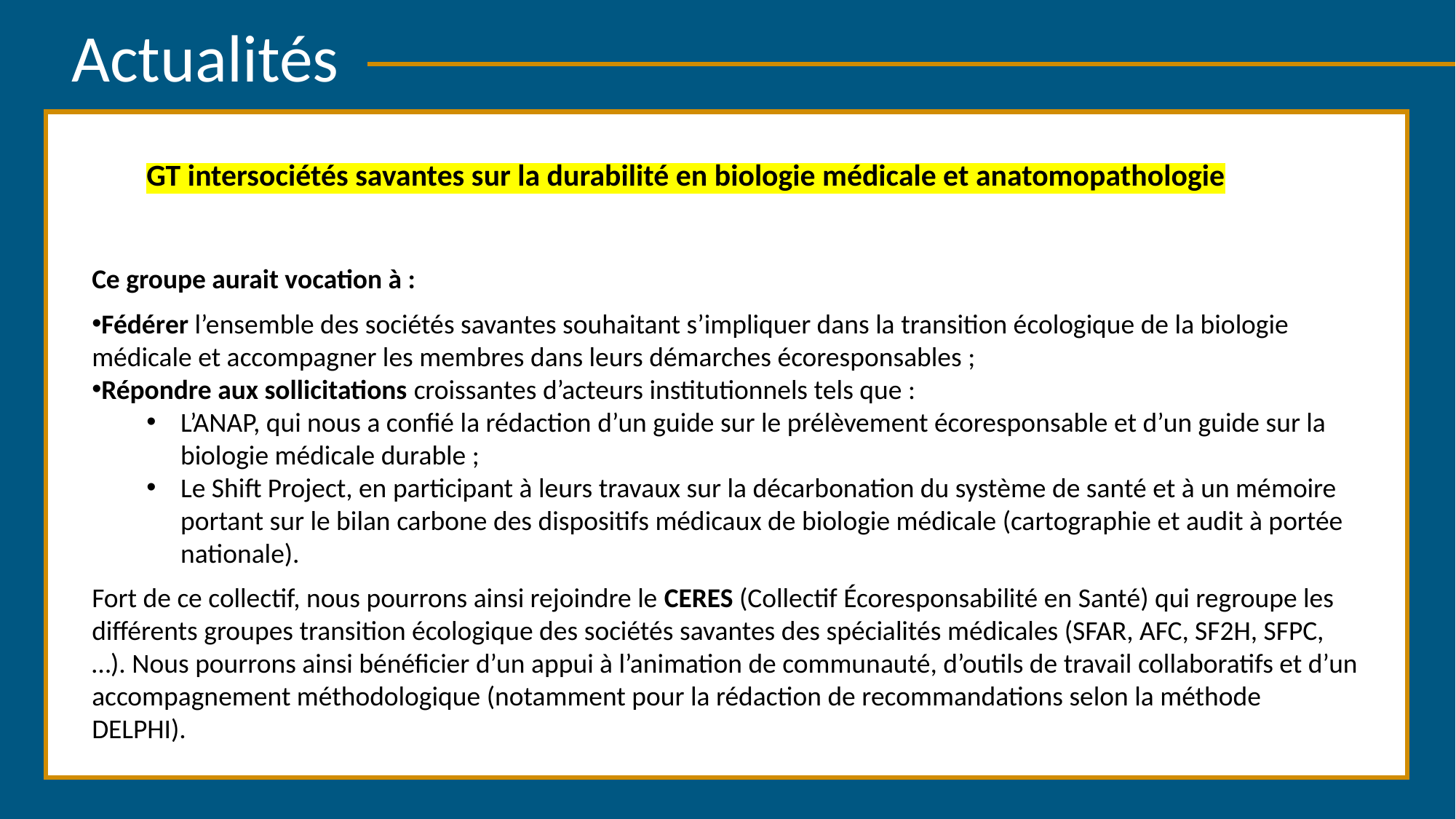

Actualités
9 Limites planétaires

GT intersociétés savantes sur la durabilité en biologie médicale et anatomopathologie

Ce groupe aurait vocation à :
Fédérer l’ensemble des sociétés savantes souhaitant s’impliquer dans la transition écologique de la biologie médicale et accompagner les membres dans leurs démarches écoresponsables ;
Répondre aux sollicitations croissantes d’acteurs institutionnels tels que :
L’ANAP, qui nous a confié la rédaction d’un guide sur le prélèvement écoresponsable et d’un guide sur la biologie médicale durable ;
Le Shift Project, en participant à leurs travaux sur la décarbonation du système de santé et à un mémoire portant sur le bilan carbone des dispositifs médicaux de biologie médicale (cartographie et audit à portée nationale).
Fort de ce collectif, nous pourrons ainsi rejoindre le CERES (Collectif Écoresponsabilité en Santé) qui regroupe les différents groupes transition écologique des sociétés savantes des spécialités médicales (SFAR, AFC, SF2H, SFPC, …). Nous pourrons ainsi bénéficier d’un appui à l’animation de communauté, d’outils de travail collaboratifs et d’un accompagnement méthodologique (notamment pour la rédaction de recommandations selon la méthode DELPHI).